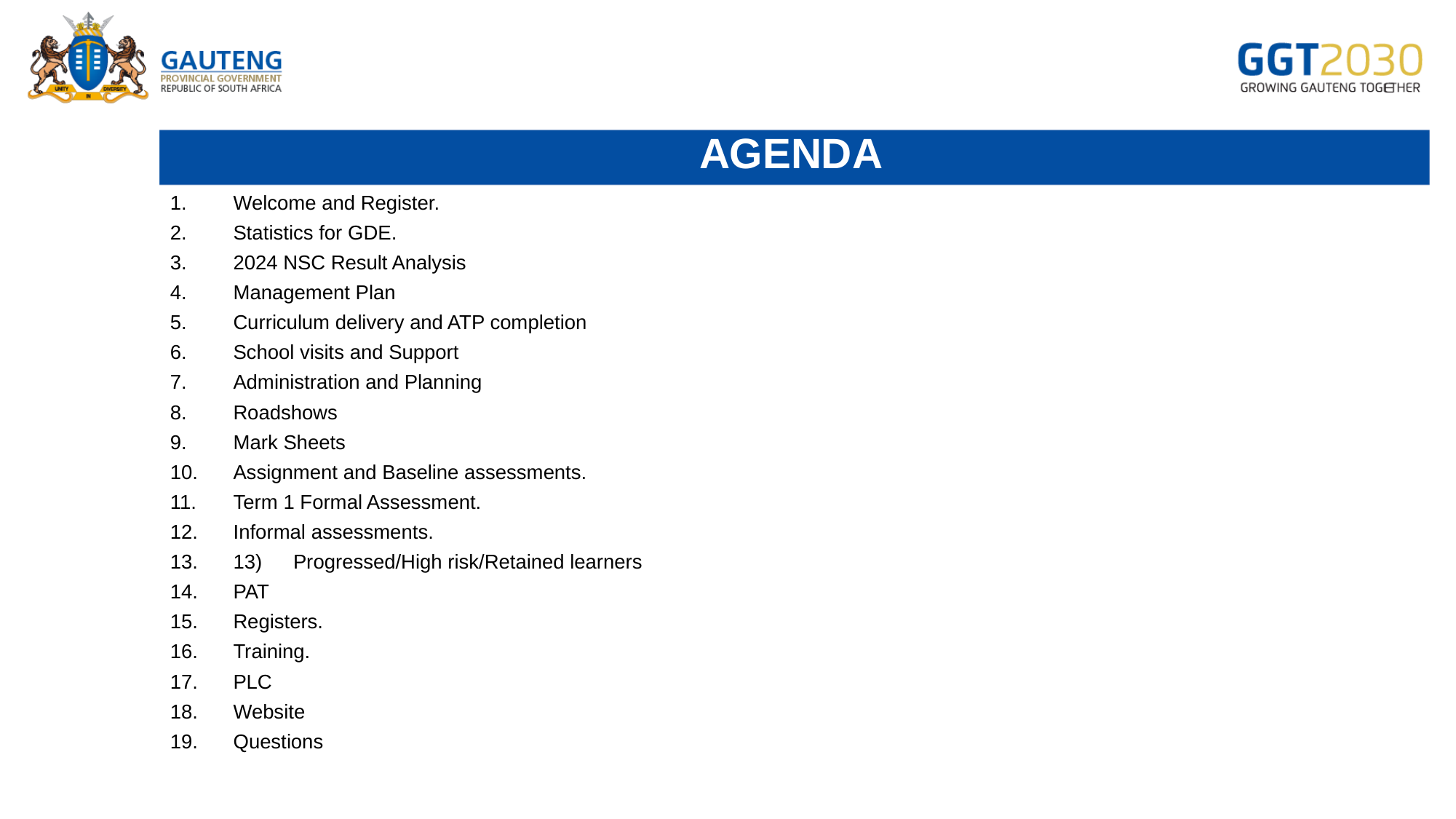

# AGENDA
Welcome and Register.
Statistics for GDE.
2024 NSC Result Analysis
Management Plan
Curriculum delivery and ATP completion
School visits and Support
Administration and Planning
Roadshows
Mark Sheets
Assignment and Baseline assessments.
Term 1 Formal Assessment.
Informal assessments.
13)	Progressed/High risk/Retained learners
PAT
Registers.
Training.
PLC
Website
Questions